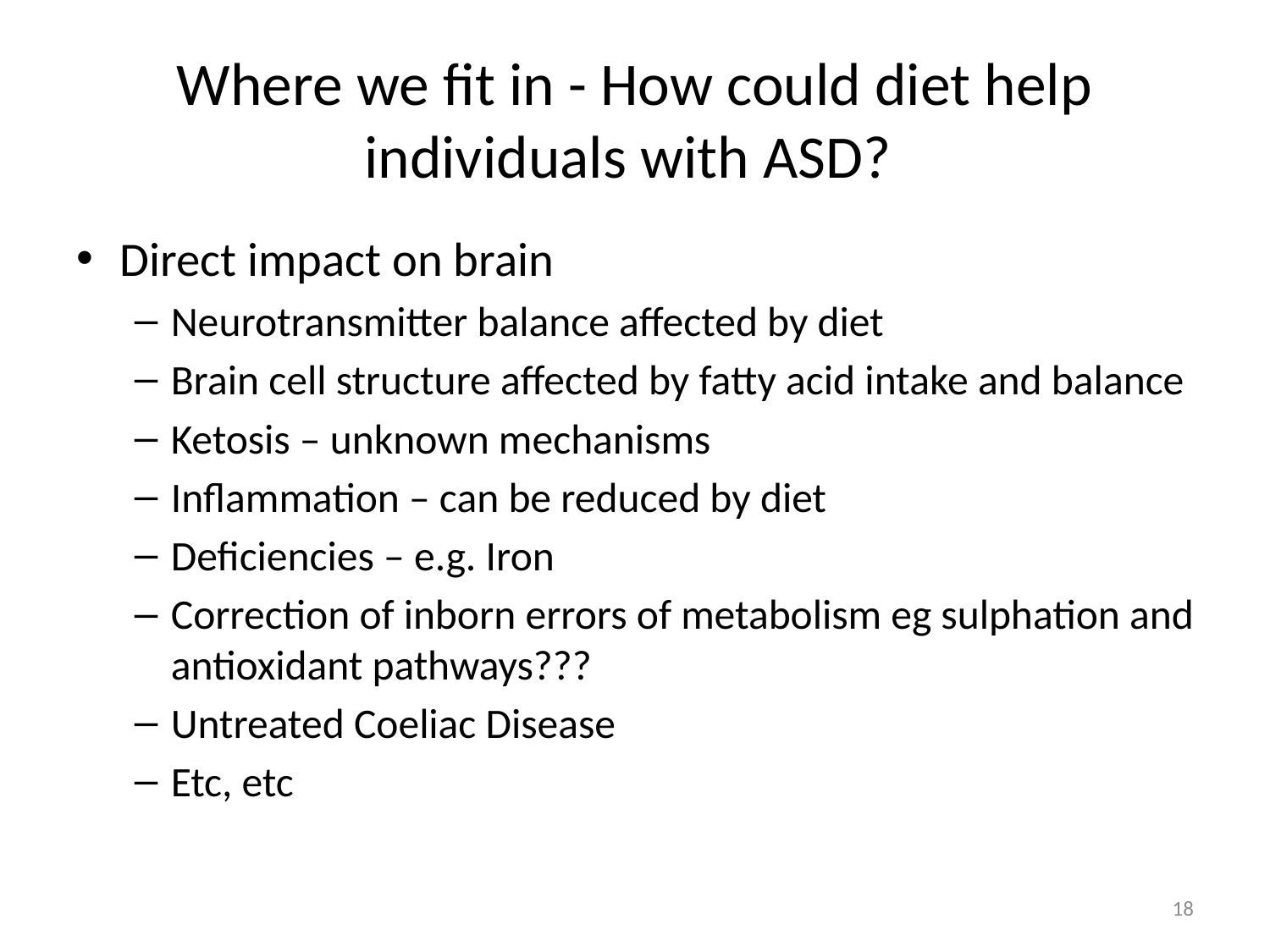

# Where we fit in - How could diet help individuals with ASD?
Direct impact on brain
Neurotransmitter balance affected by diet
Brain cell structure affected by fatty acid intake and balance
Ketosis – unknown mechanisms
Inflammation – can be reduced by diet
Deficiencies – e.g. Iron
Correction of inborn errors of metabolism eg sulphation and antioxidant pathways???
Untreated Coeliac Disease
Etc, etc
18